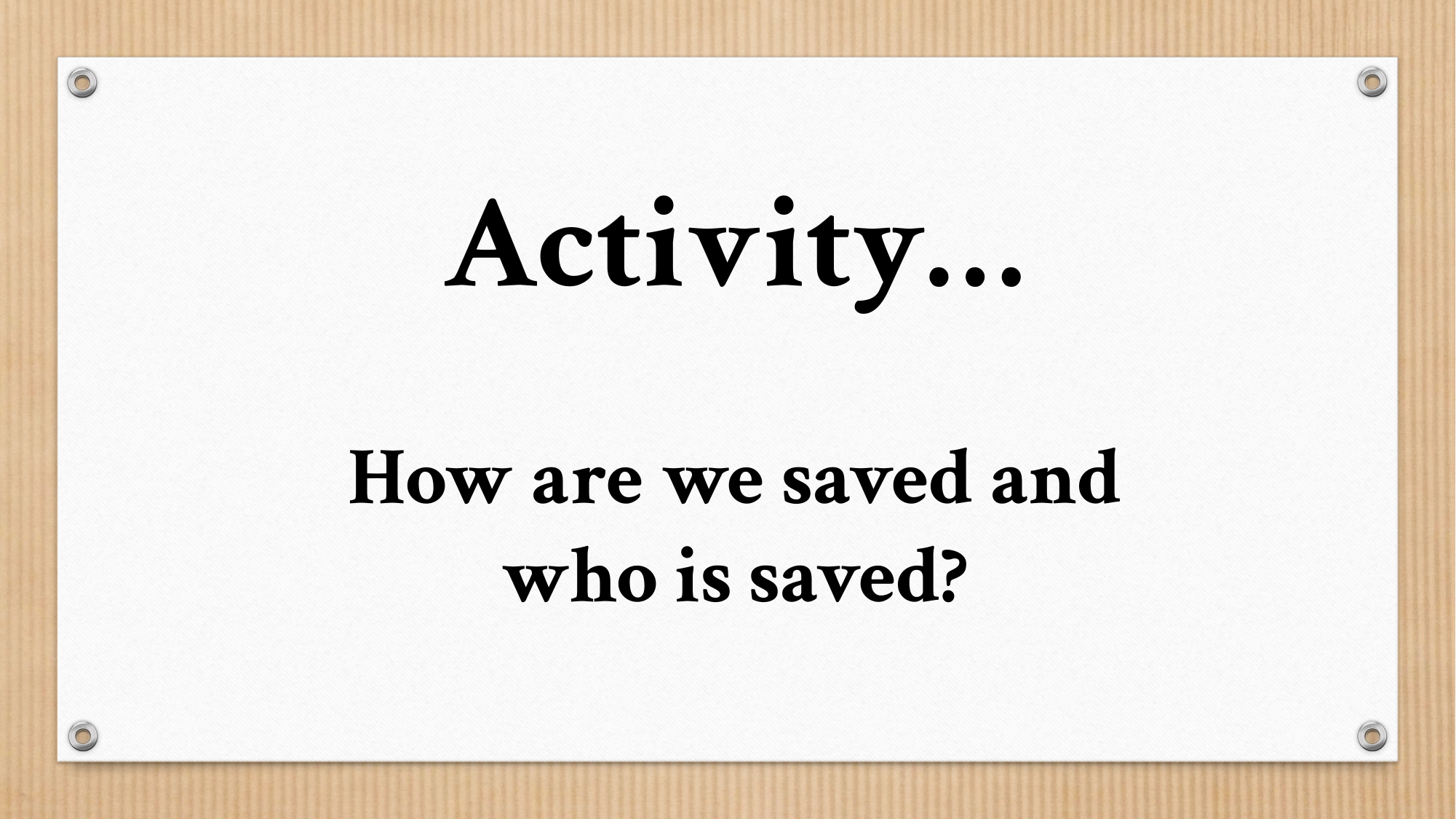

Activity…

How are we saved and who is saved?